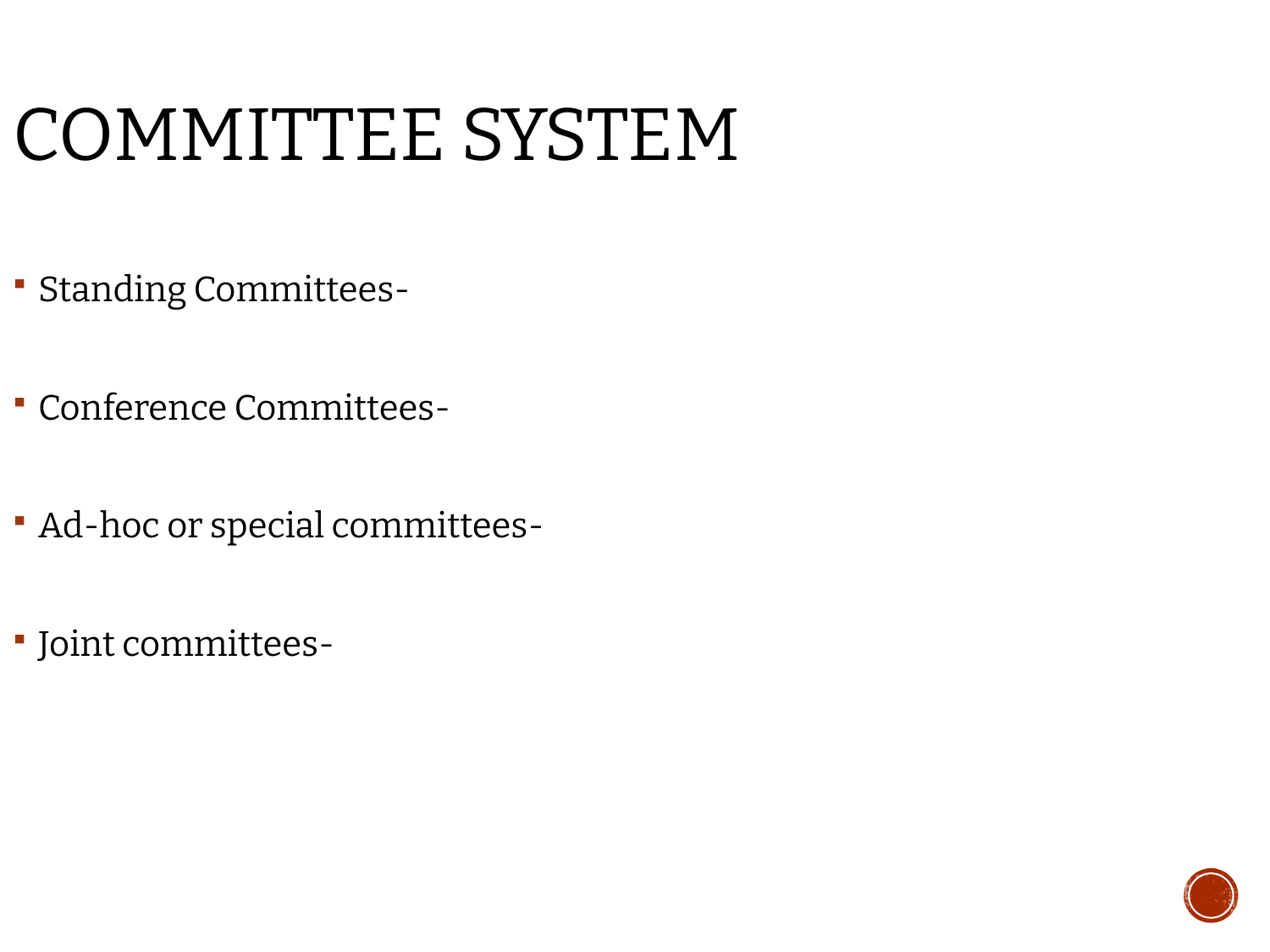

Committee System
Standing Committees-

Conference Committees-

Ad-hoc or special committees-

Joint committees-